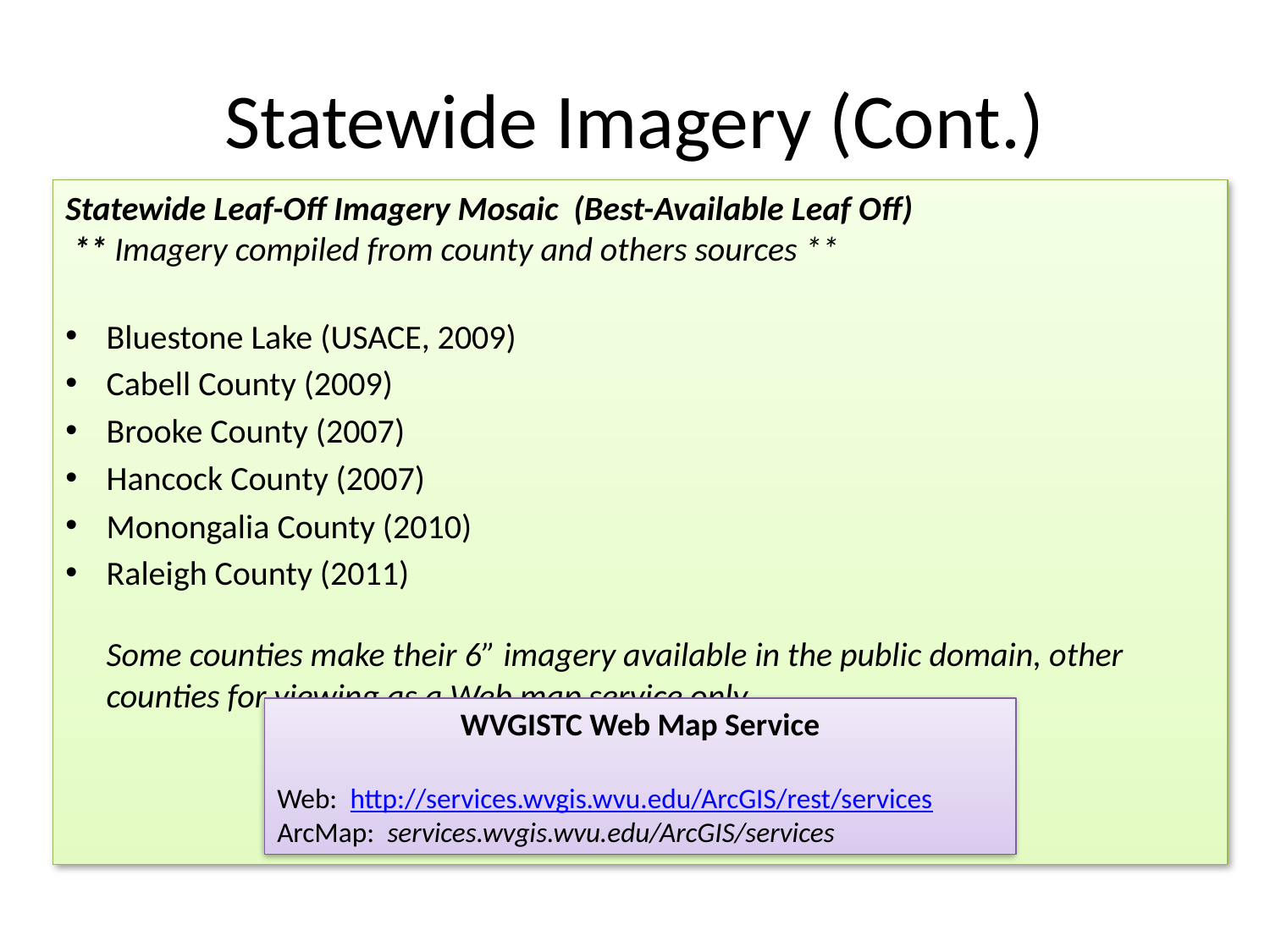

# Statewide Imagery (Cont.)
Statewide Leaf-Off Imagery Mosaic  (Best-Available Leaf Off)
 ** Imagery compiled from county and others sources **
Bluestone Lake (USACE, 2009)
Cabell County (2009)
Brooke County (2007)
Hancock County (2007)
Monongalia County (2010)
Raleigh County (2011)
Some counties make their 6” imagery available in the public domain, other counties for viewing as a Web map service only.

WVGISTC Web Map Service

Web:  http://services.wvgis.wvu.edu/ArcGIS/rest/services
ArcMap:  services.wvgis.wvu.edu/ArcGIS/services